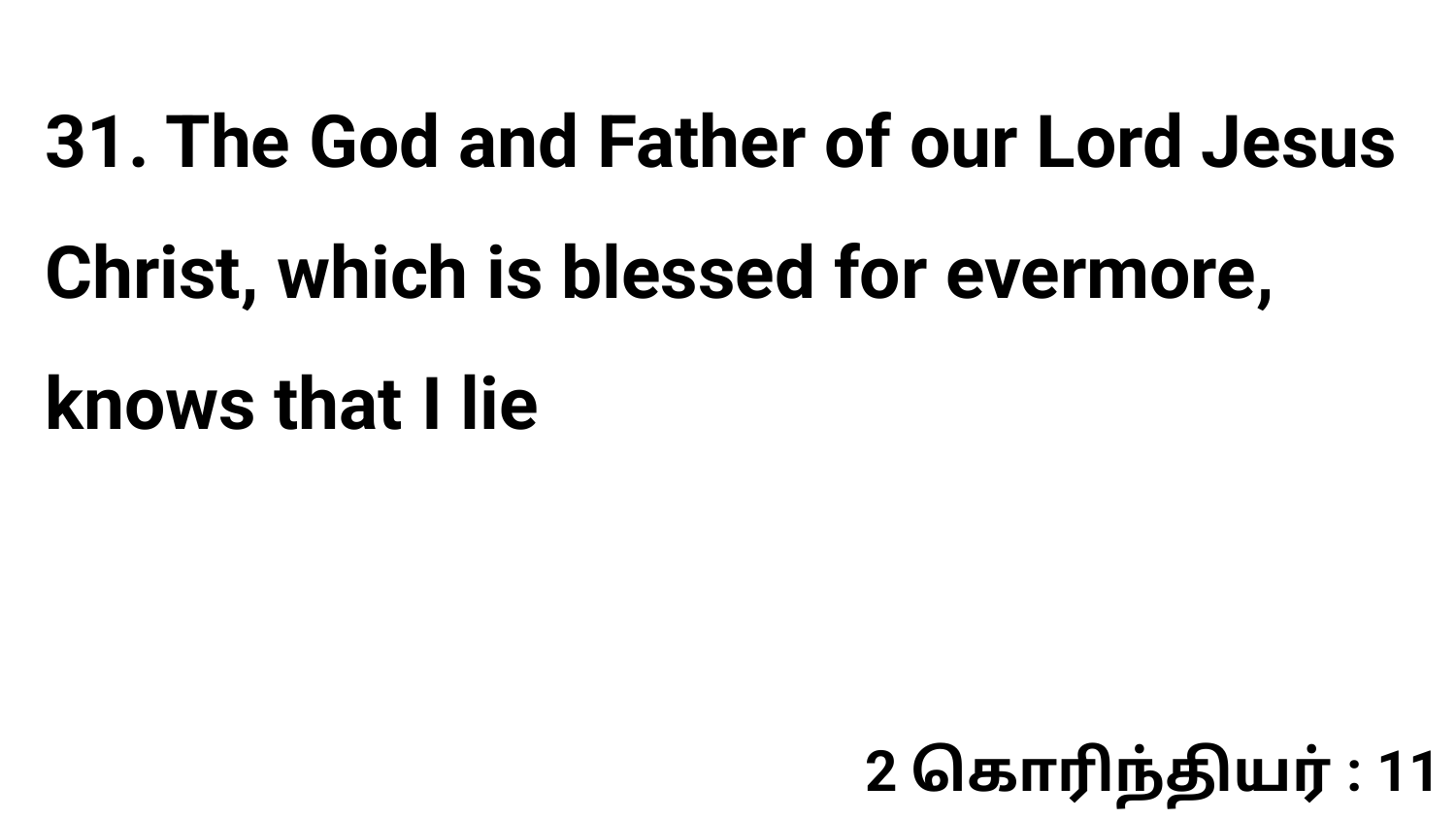

31. The God and Father of our Lord Jesus Christ, which is blessed for evermore, knows that I lie
2 கொரிந்தியர் : 11